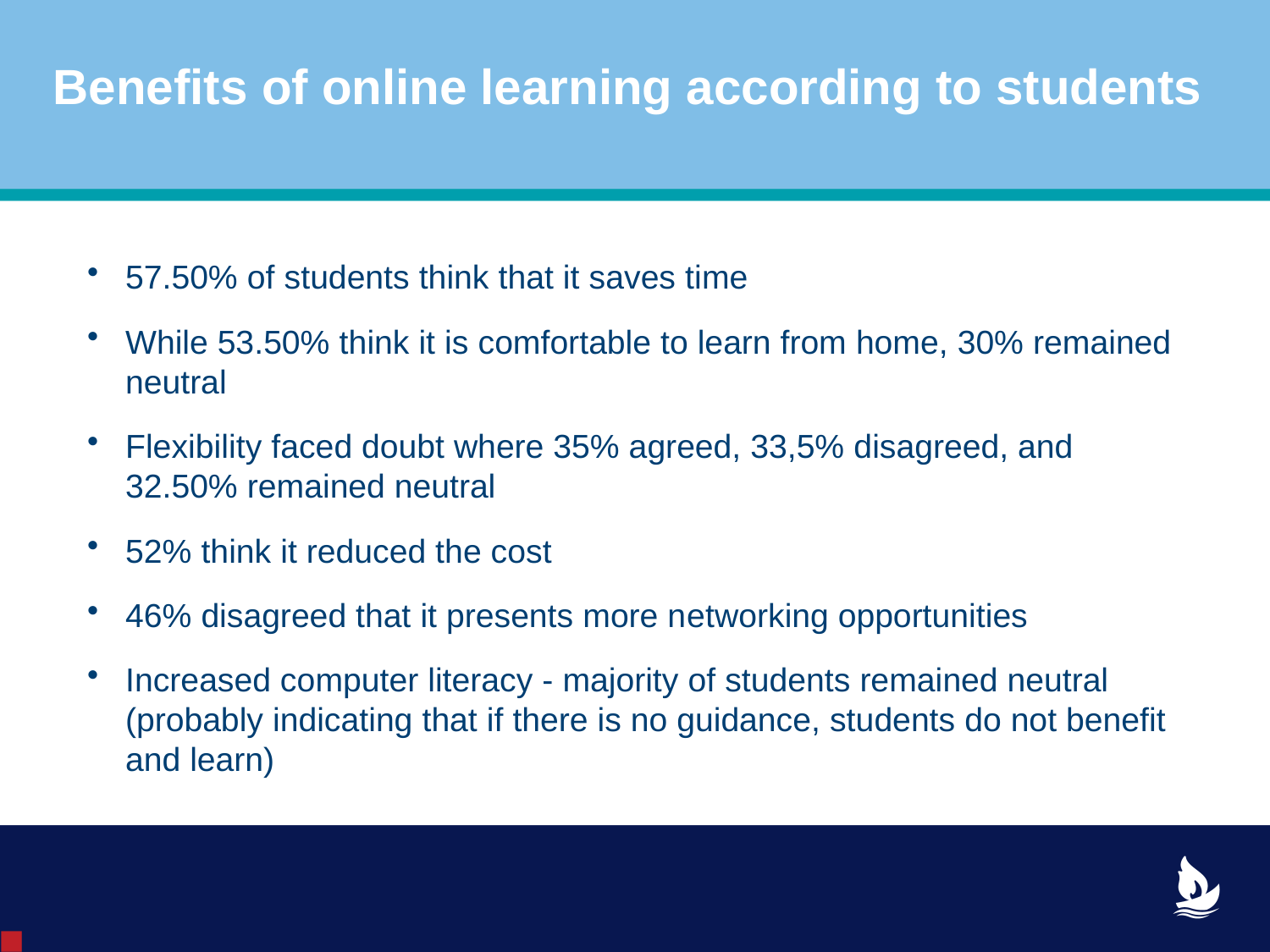

# Benefits of online learning according to students
57.50% of students think that it saves time
While 53.50% think it is comfortable to learn from home, 30% remained neutral
Flexibility faced doubt where 35% agreed, 33,5% disagreed, and 32.50% remained neutral
52% think it reduced the cost
46% disagreed that it presents more networking opportunities
Increased computer literacy - majority of students remained neutral (probably indicating that if there is no guidance, students do not benefit and learn)